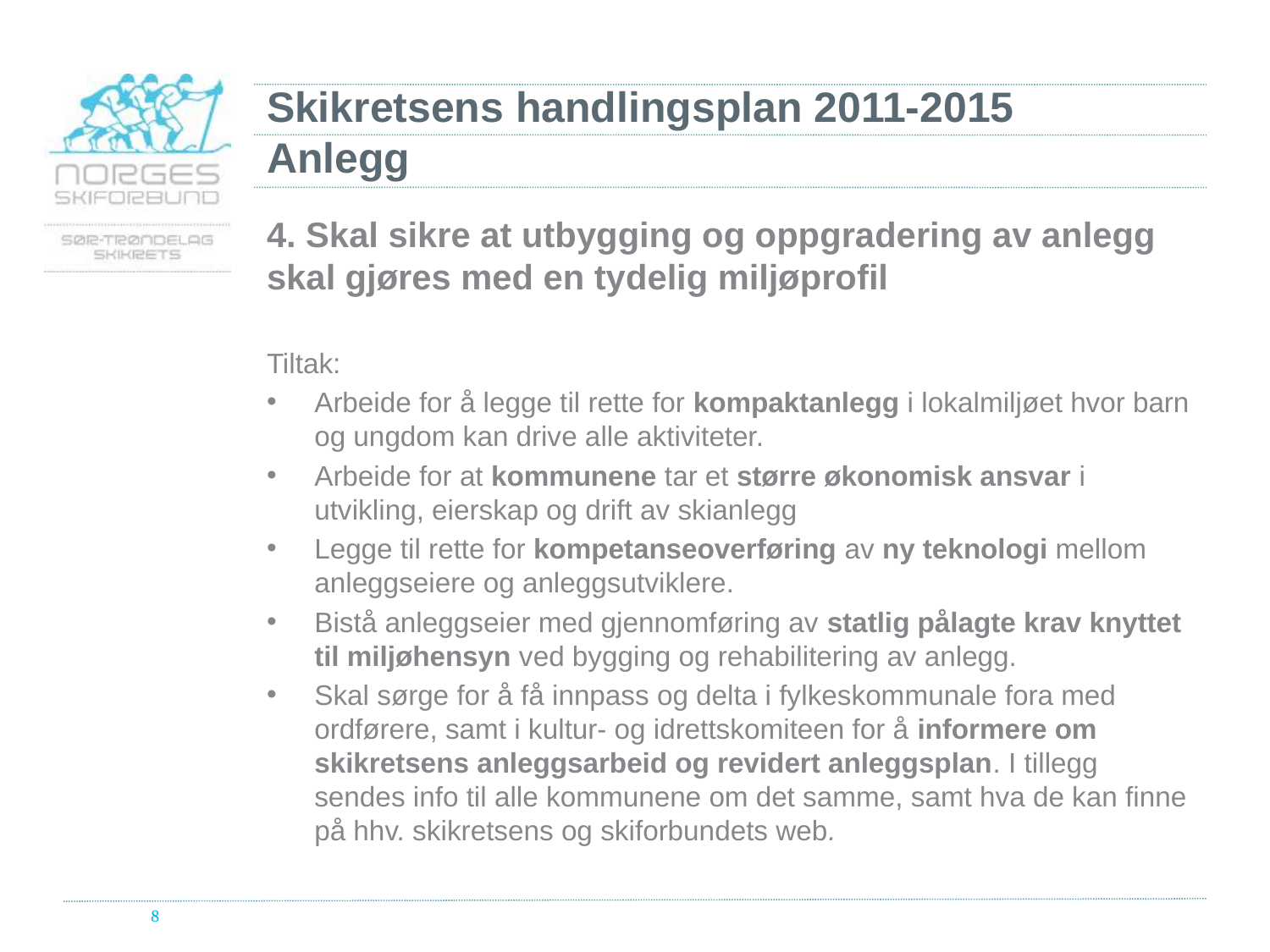

# Skikretsens handlingsplan 2011-2015 Anlegg
4. Skal sikre at utbygging og oppgradering av anlegg skal gjøres med en tydelig miljøprofil
Tiltak:
Arbeide for å legge til rette for kompaktanlegg i lokalmiljøet hvor barn og ungdom kan drive alle aktiviteter.
Arbeide for at kommunene tar et større økonomisk ansvar i utvikling, eierskap og drift av skianlegg
Legge til rette for kompetanseoverføring av ny teknologi mellom anleggseiere og anleggsutviklere.
Bistå anleggseier med gjennomføring av statlig pålagte krav knyttet til miljøhensyn ved bygging og rehabilitering av anlegg.
Skal sørge for å få innpass og delta i fylkeskommunale fora med ordførere, samt i kultur- og idrettskomiteen for å informere om skikretsens anleggsarbeid og revidert anleggsplan. I tillegg sendes info til alle kommunene om det samme, samt hva de kan finne på hhv. skikretsens og skiforbundets web.

8